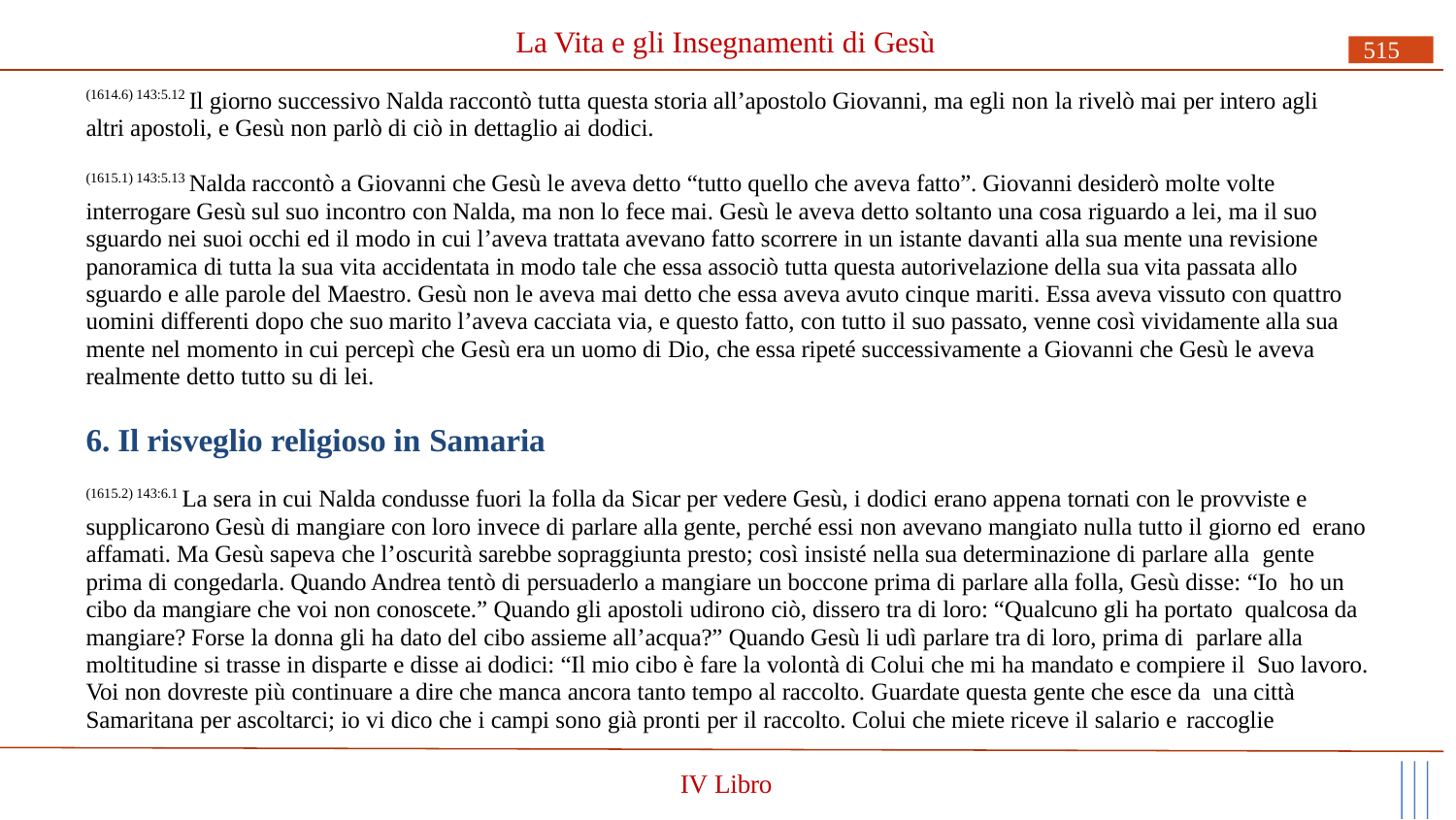

# La Vita e gli Insegnamenti di Gesù
515

(1614.6) 143:5.12 Il giorno successivo Nalda raccontò tutta questa storia all’apostolo Giovanni, ma egli non la rivelò mai per intero agli  altri apostoli, e Gesù non parlò di ciò in dettaglio ai dodici.

(1615.1) 143:5.13 Nalda raccontò a Giovanni che Gesù le aveva detto “tutto quello che aveva fatto”. Giovanni desiderò molte volte  interrogare Gesù sul suo incontro con Nalda, ma non lo fece mai. Gesù le aveva detto soltanto una cosa riguardo a lei, ma il suo  sguardo nei suoi occhi ed il modo in cui l’aveva trattata avevano fatto scorrere in un istante davanti alla sua mente una revisione  panoramica di tutta la sua vita accidentata in modo tale che essa associò tutta questa autorivelazione della sua vita passata allo  sguardo e alle parole del Maestro. Gesù non le aveva mai detto che essa aveva avuto cinque mariti. Essa aveva vissuto con quattro  uomini differenti dopo che suo marito l’aveva cacciata via, e questo fatto, con tutto il suo passato, venne così vividamente alla sua  mente nel momento in cui percepì che Gesù era un uomo di Dio, che essa ripeté successivamente a Giovanni che Gesù le aveva  realmente detto tutto su di lei.

6. Il risveglio religioso in Samaria
(1615.2) 143:6.1 La sera in cui Nalda condusse fuori la folla da Sicar per vedere Gesù, i dodici erano appena tornati con le provviste e  supplicarono Gesù di mangiare con loro invece di parlare alla gente, perché essi non avevano mangiato nulla tutto il giorno ed  erano affamati. Ma Gesù sapeva che l’oscurità sarebbe sopraggiunta presto; così insisté nella sua determinazione di parlare alla  gente prima di congedarla. Quando Andrea tentò di persuaderlo a mangiare un boccone prima di parlare alla folla, Gesù disse: “Io  ho un cibo da mangiare che voi non conoscete.” Quando gli apostoli udirono ciò, dissero tra di loro: “Qualcuno gli ha portato  qualcosa da mangiare? Forse la donna gli ha dato del cibo assieme all’acqua?” Quando Gesù li udì parlare tra di loro, prima di  parlare alla moltitudine si trasse in disparte e disse ai dodici: “Il mio cibo è fare la volontà di Colui che mi ha mandato e compiere il  Suo lavoro. Voi non dovreste più continuare a dire che manca ancora tanto tempo al raccolto. Guardate questa gente che esce da  una città Samaritana per ascoltarci; io vi dico che i campi sono già pronti per il raccolto. Colui che miete riceve il salario e raccoglie

IV Libro